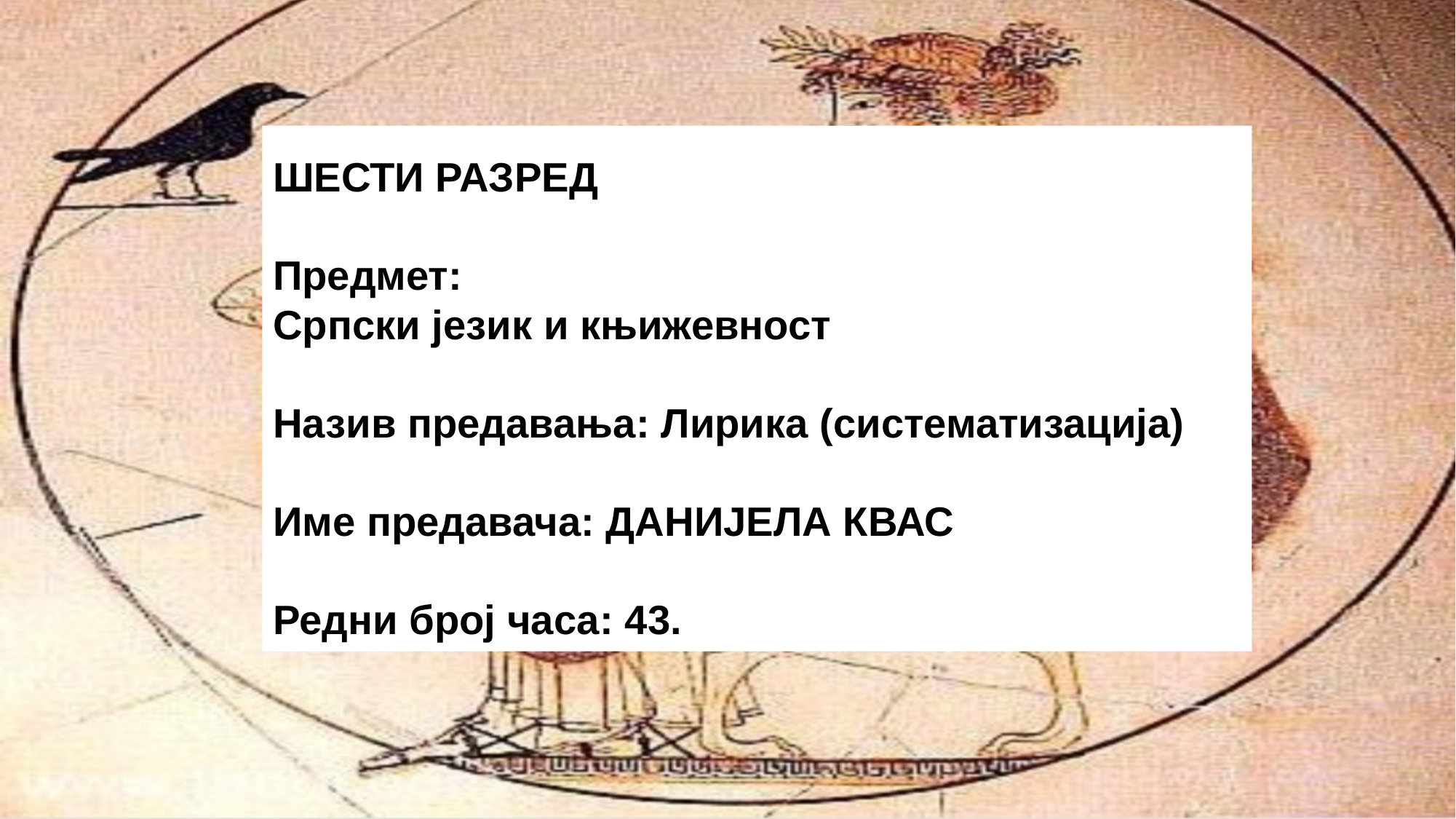

ШЕСТИ РАЗРЕД
Предмет:
Српски језик и књижевност
Назив предавања: Лирика (систематизација)
Име предавача: ДАНИЈЕЛА КВАС
Редни број часа: 43.